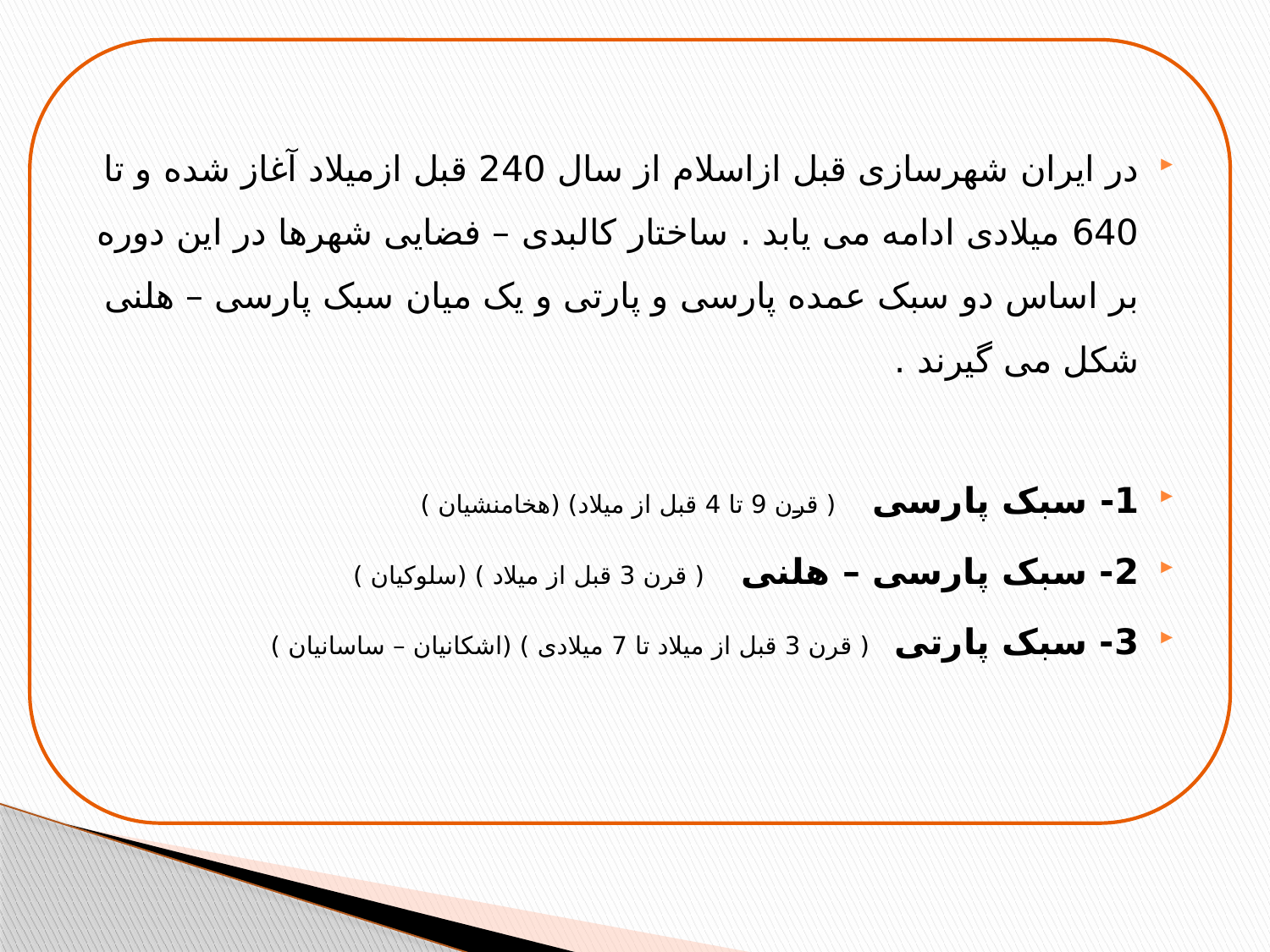

در ایران شهرسازی قبل ازاسلام از سال 240 قبل ازمیلاد آغاز شده و تا 640 میلادی ادامه می یابد . ساختار کالبدی – فضایی شهرها در این دوره بر اساس دو سبک عمده پارسی و پارتی و یک میان سبک پارسی – هلنی شکل می گیرند .

1- سبک پارسی   ( قرن 9 تا 4 قبل از میلاد) (هخامنشیان )
2- سبک پارسی – هلنی   ( قرن 3 قبل از میلاد ) (سلوکیان )
3- سبک پارتی  ( قرن 3 قبل از میلاد تا 7 میلادی ) (اشکانیان – ساسانیان )